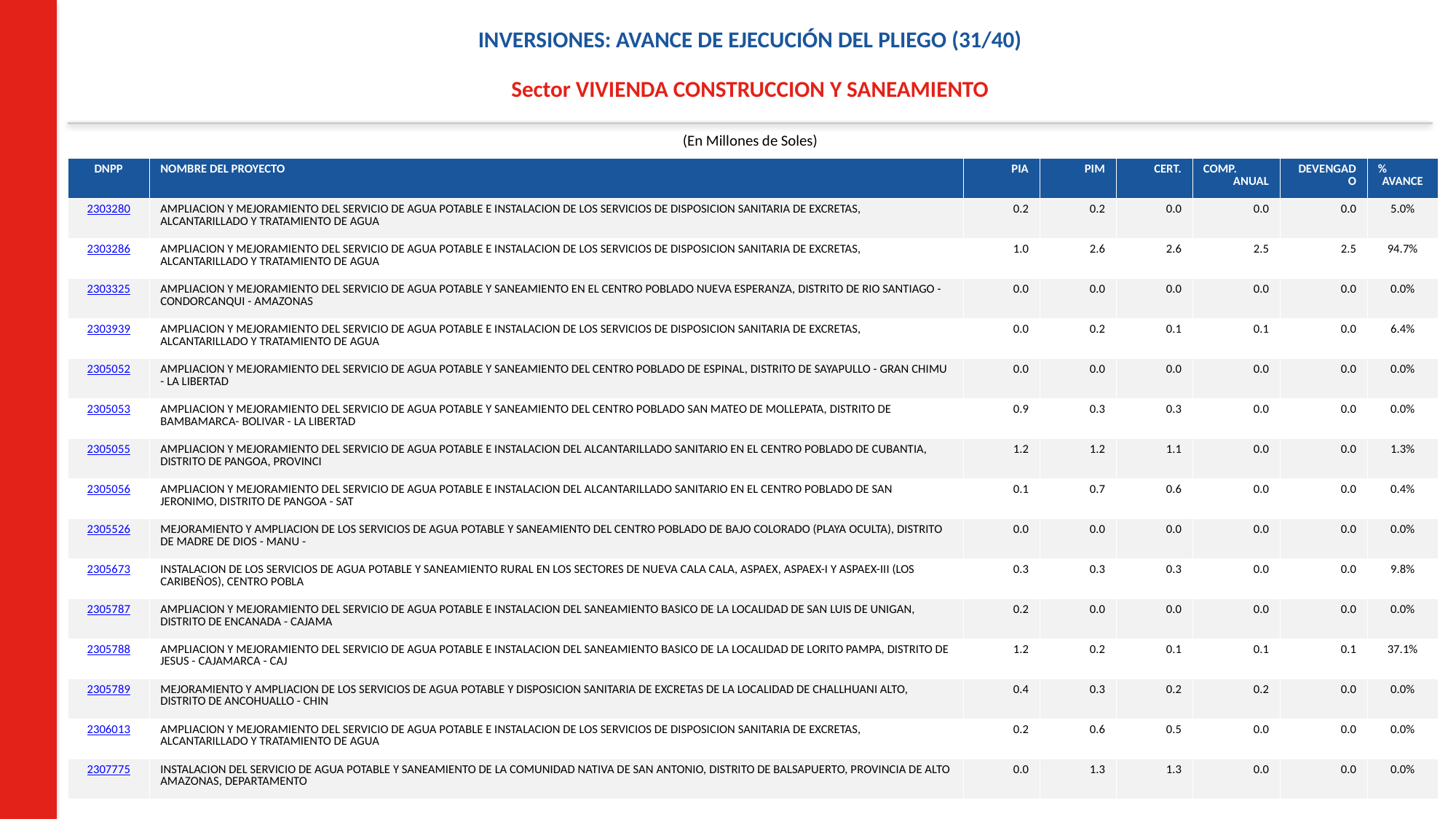

INVERSIONES: AVANCE DE EJECUCIÓN DEL PLIEGO (31/40)
Sector VIVIENDA CONSTRUCCION Y SANEAMIENTO

(En Millones de Soles)
| DNPP | NOMBRE DEL PROYECTO | PIA | PIM | CERT. | COMP. ANUAL | DEVENGADO | % AVANCE |
| --- | --- | --- | --- | --- | --- | --- | --- |
| 2303280 | AMPLIACION Y MEJORAMIENTO DEL SERVICIO DE AGUA POTABLE E INSTALACION DE LOS SERVICIOS DE DISPOSICION SANITARIA DE EXCRETAS, ALCANTARILLADO Y TRATAMIENTO DE AGUA | 0.2 | 0.2 | 0.0 | 0.0 | 0.0 | 5.0% |
| 2303286 | AMPLIACION Y MEJORAMIENTO DEL SERVICIO DE AGUA POTABLE E INSTALACION DE LOS SERVICIOS DE DISPOSICION SANITARIA DE EXCRETAS, ALCANTARILLADO Y TRATAMIENTO DE AGUA | 1.0 | 2.6 | 2.6 | 2.5 | 2.5 | 94.7% |
| 2303325 | AMPLIACION Y MEJORAMIENTO DEL SERVICIO DE AGUA POTABLE Y SANEAMIENTO EN EL CENTRO POBLADO NUEVA ESPERANZA, DISTRITO DE RIO SANTIAGO - CONDORCANQUI - AMAZONAS | 0.0 | 0.0 | 0.0 | 0.0 | 0.0 | 0.0% |
| 2303939 | AMPLIACION Y MEJORAMIENTO DEL SERVICIO DE AGUA POTABLE E INSTALACION DE LOS SERVICIOS DE DISPOSICION SANITARIA DE EXCRETAS, ALCANTARILLADO Y TRATAMIENTO DE AGUA | 0.0 | 0.2 | 0.1 | 0.1 | 0.0 | 6.4% |
| 2305052 | AMPLIACION Y MEJORAMIENTO DEL SERVICIO DE AGUA POTABLE Y SANEAMIENTO DEL CENTRO POBLADO DE ESPINAL, DISTRITO DE SAYAPULLO - GRAN CHIMU - LA LIBERTAD | 0.0 | 0.0 | 0.0 | 0.0 | 0.0 | 0.0% |
| 2305053 | AMPLIACION Y MEJORAMIENTO DEL SERVICIO DE AGUA POTABLE Y SANEAMIENTO DEL CENTRO POBLADO SAN MATEO DE MOLLEPATA, DISTRITO DE BAMBAMARCA- BOLIVAR - LA LIBERTAD | 0.9 | 0.3 | 0.3 | 0.0 | 0.0 | 0.0% |
| 2305055 | AMPLIACION Y MEJORAMIENTO DEL SERVICIO DE AGUA POTABLE E INSTALACION DEL ALCANTARILLADO SANITARIO EN EL CENTRO POBLADO DE CUBANTIA, DISTRITO DE PANGOA, PROVINCI | 1.2 | 1.2 | 1.1 | 0.0 | 0.0 | 1.3% |
| 2305056 | AMPLIACION Y MEJORAMIENTO DEL SERVICIO DE AGUA POTABLE E INSTALACION DEL ALCANTARILLADO SANITARIO EN EL CENTRO POBLADO DE SAN JERONIMO, DISTRITO DE PANGOA - SAT | 0.1 | 0.7 | 0.6 | 0.0 | 0.0 | 0.4% |
| 2305526 | MEJORAMIENTO Y AMPLIACION DE LOS SERVICIOS DE AGUA POTABLE Y SANEAMIENTO DEL CENTRO POBLADO DE BAJO COLORADO (PLAYA OCULTA), DISTRITO DE MADRE DE DIOS - MANU - | 0.0 | 0.0 | 0.0 | 0.0 | 0.0 | 0.0% |
| 2305673 | INSTALACION DE LOS SERVICIOS DE AGUA POTABLE Y SANEAMIENTO RURAL EN LOS SECTORES DE NUEVA CALA CALA, ASPAEX, ASPAEX-I Y ASPAEX-III (LOS CARIBEÑOS), CENTRO POBLA | 0.3 | 0.3 | 0.3 | 0.0 | 0.0 | 9.8% |
| 2305787 | AMPLIACION Y MEJORAMIENTO DEL SERVICIO DE AGUA POTABLE E INSTALACION DEL SANEAMIENTO BASICO DE LA LOCALIDAD DE SAN LUIS DE UNIGAN, DISTRITO DE ENCANADA - CAJAMA | 0.2 | 0.0 | 0.0 | 0.0 | 0.0 | 0.0% |
| 2305788 | AMPLIACION Y MEJORAMIENTO DEL SERVICIO DE AGUA POTABLE E INSTALACION DEL SANEAMIENTO BASICO DE LA LOCALIDAD DE LORITO PAMPA, DISTRITO DE JESUS - CAJAMARCA - CAJ | 1.2 | 0.2 | 0.1 | 0.1 | 0.1 | 37.1% |
| 2305789 | MEJORAMIENTO Y AMPLIACION DE LOS SERVICIOS DE AGUA POTABLE Y DISPOSICION SANITARIA DE EXCRETAS DE LA LOCALIDAD DE CHALLHUANI ALTO, DISTRITO DE ANCOHUALLO - CHIN | 0.4 | 0.3 | 0.2 | 0.2 | 0.0 | 0.0% |
| 2306013 | AMPLIACION Y MEJORAMIENTO DEL SERVICIO DE AGUA POTABLE E INSTALACION DE LOS SERVICIOS DE DISPOSICION SANITARIA DE EXCRETAS, ALCANTARILLADO Y TRATAMIENTO DE AGUA | 0.2 | 0.6 | 0.5 | 0.0 | 0.0 | 0.0% |
| 2307775 | INSTALACION DEL SERVICIO DE AGUA POTABLE Y SANEAMIENTO DE LA COMUNIDAD NATIVA DE SAN ANTONIO, DISTRITO DE BALSAPUERTO, PROVINCIA DE ALTO AMAZONAS, DEPARTAMENTO | 0.0 | 1.3 | 1.3 | 0.0 | 0.0 | 0.0% |